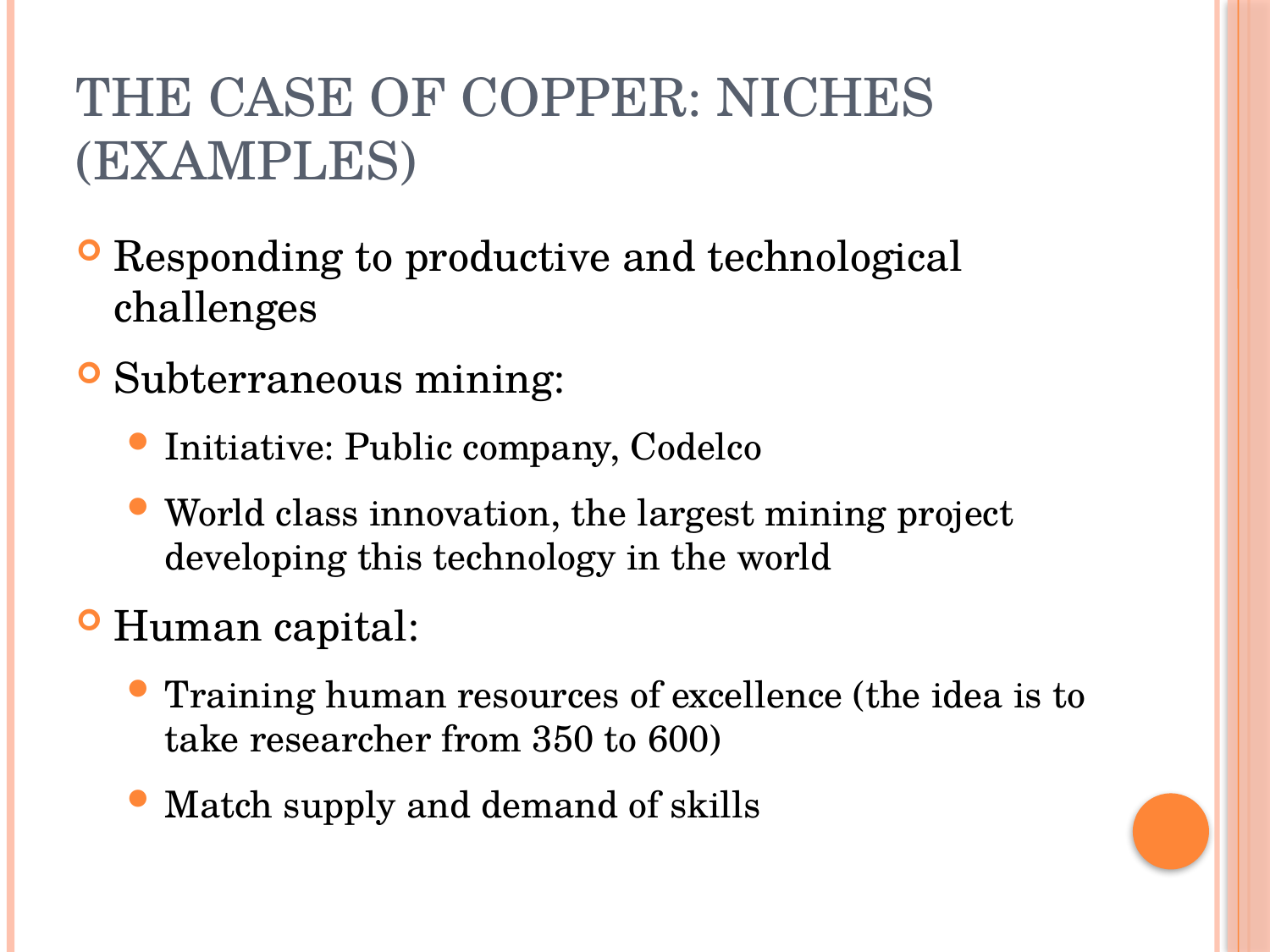

# The case of copper: Niches (EXAMPLES)
Responding to productive and technological challenges
Subterraneous mining:
Initiative: Public company, Codelco
World class innovation, the largest mining project developing this technology in the world
Human capital:
Training human resources of excellence (the idea is to take researcher from 350 to 600)
Match supply and demand of skills